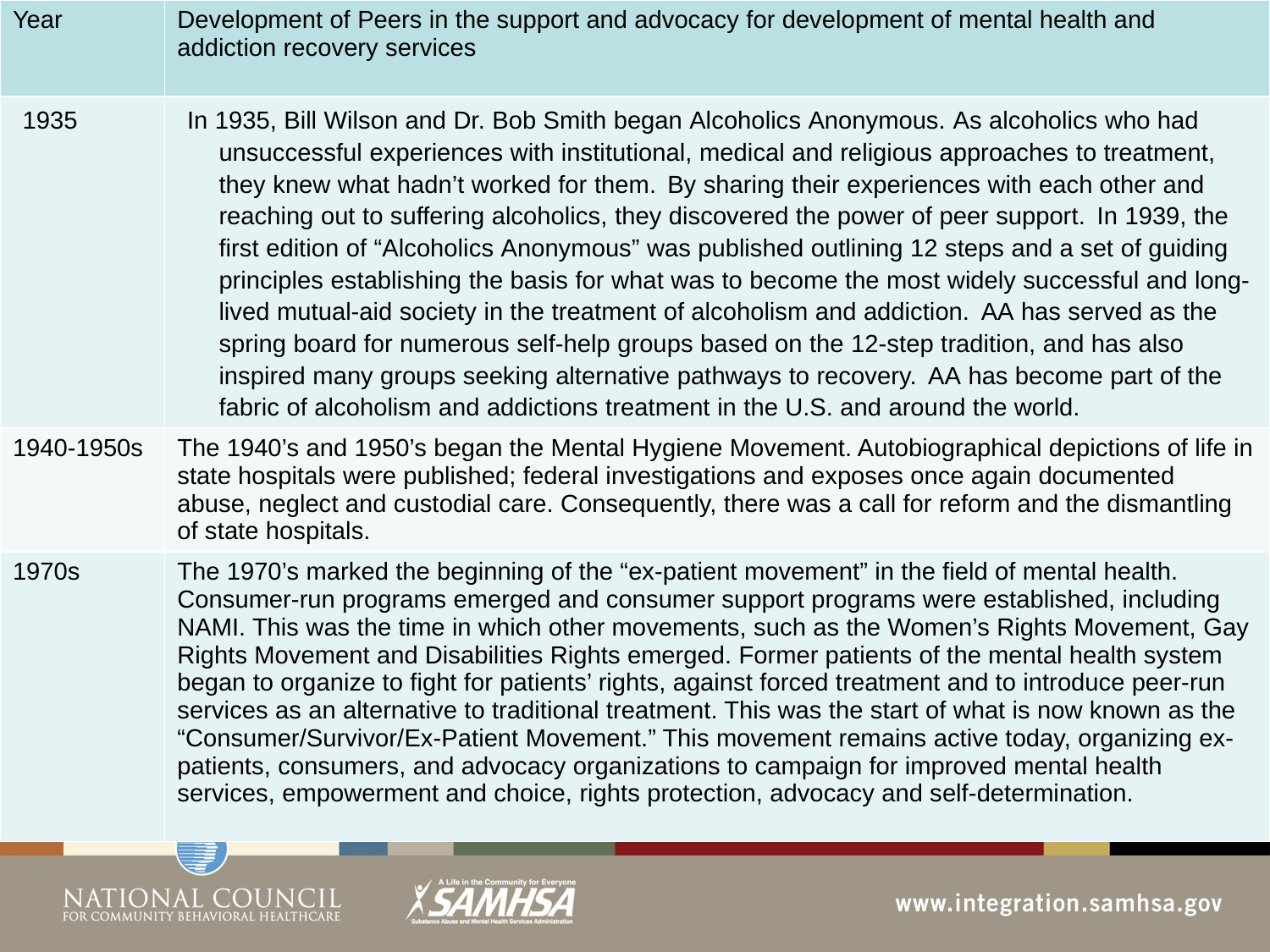

| Year | Development of Peers in the support and advocacy for development of mental health and addiction recovery services |
| --- | --- |
| 1935 | In 1935, Bill Wilson and Dr. Bob Smith began Alcoholics Anonymous. As alcoholics who had unsuccessful experiences with institutional, medical and religious approaches to treatment, they knew what hadn’t worked for them. By sharing their experiences with each other and reaching out to suffering alcoholics, they discovered the power of peer support. In 1939, the first edition of “Alcoholics Anonymous” was published outlining 12 steps and a set of guiding principles establishing the basis for what was to become the most widely successful and long‐ lived mutual‐aid society in the treatment of alcoholism and addiction. AA has served as the spring board for numerous self‐help groups based on the 12‐step tradition, and has also inspired many groups seeking alternative pathways to recovery. AA has become part of the fabric of alcoholism and addictions treatment in the U.S. and around the world. |
| 1940-1950s | The 1940’s and 1950’s began the Mental Hygiene Movement. Autobiographical depictions of life in state hospitals were published; federal investigations and exposes once again documented abuse, neglect and custodial care. Consequently, there was a call for reform and the dismantling of state hospitals. |
| 1970s | The 1970’s marked the beginning of the “ex‐patient movement” in the field of mental health. Consumer‐run programs emerged and consumer support programs were established, including NAMI. This was the time in which other movements, such as the Women’s Rights Movement, Gay Rights Movement and Disabilities Rights emerged. Former patients of the mental health system began to organize to fight for patients’ rights, against forced treatment and to introduce peer‐run services as an alternative to traditional treatment. This was the start of what is now known as the “Consumer/Survivor/Ex‐Patient Movement.” This movement remains active today, organizing ex‐patients, consumers, and advocacy organizations to campaign for improved mental health services, empowerment and choice, rights protection, advocacy and self‐determination. |